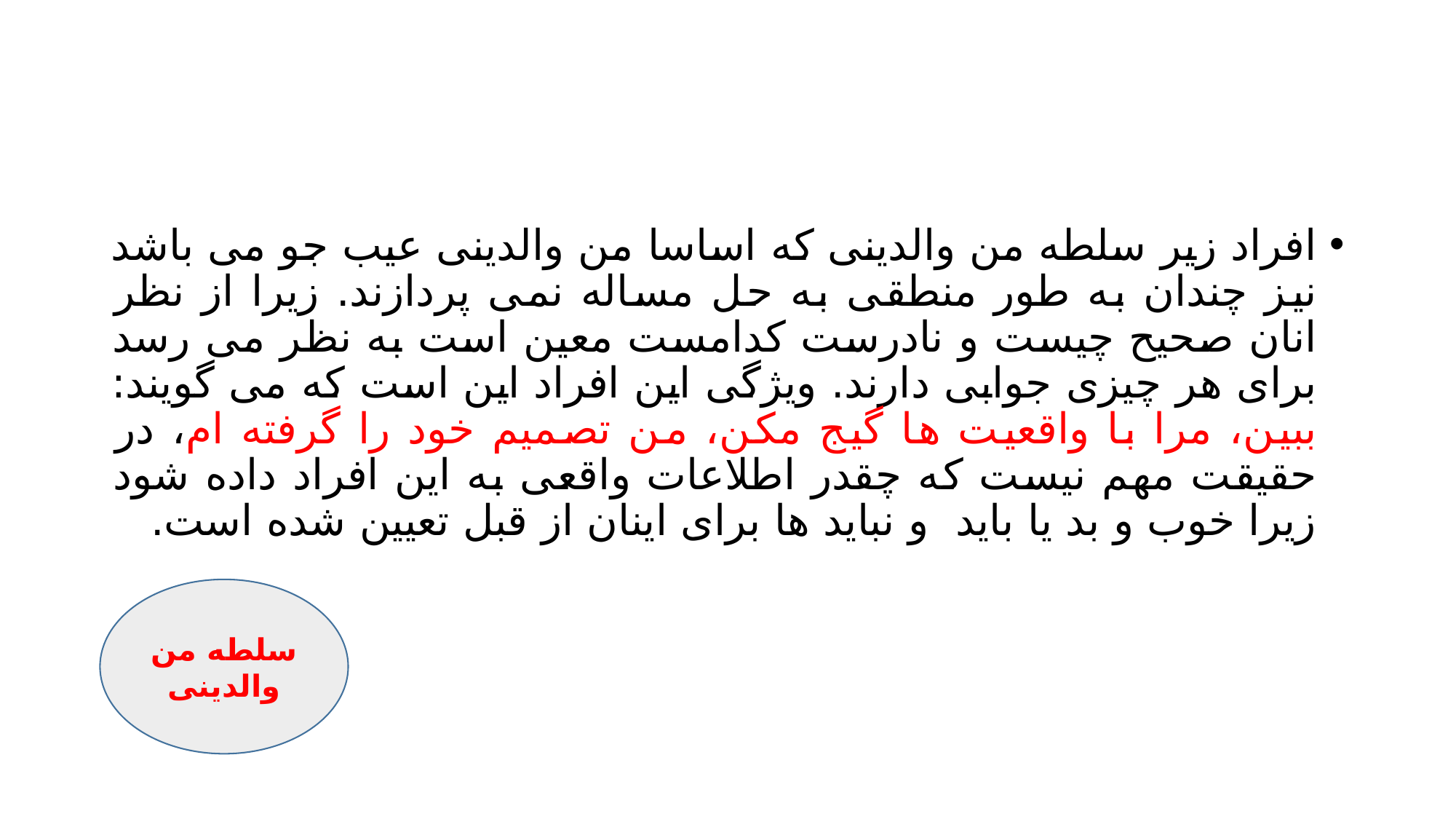

#
افراد زیر سلطه من والدینی که اساسا من والدینی عیب جو می باشد نیز چندان به طور منطقی به حل مساله نمی پردازند. زیرا از نظر انان صحیح چیست و نادرست کدامست معین است به نظر می رسد برای هر چیزی جوابی دارند. ویژگی این افراد این است که می گویند: ببین، مرا با واقعیت ها گیج مکن، من تصمیم خود را گرفته ام، در حقیقت مهم نیست که چقدر اطلاعات واقعی به این افراد داده شود زیرا خوب و بد یا باید  و نباید ها برای اینان از قبل تعیین شده است.
سلطه من والدینی